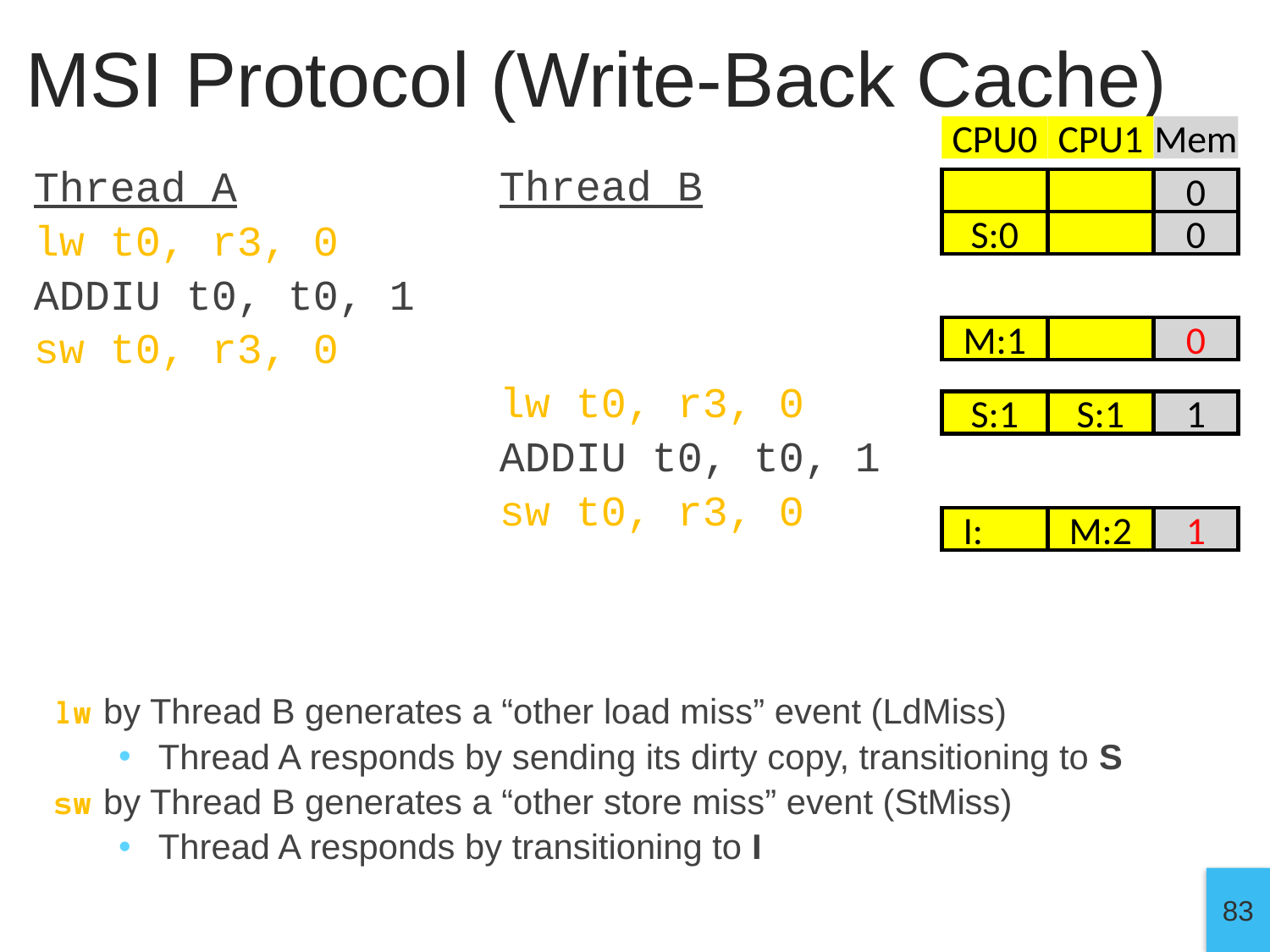

# MSI Protocol (Write-Back Cache)
CPU0
CPU1
Mem
Thread A
lw t0, r3, 0
ADDIU t0, t0, 1
sw t0, r3, 0
Thread B

lw t0, r3, 0
ADDIU t0, t0, 1
sw t0, r3, 0

0
S:0

0
M:1

0
S:1
S:1
1
I:
M:2
1
lw by Thread B generates a “other load miss” event (LdMiss)
Thread A responds by sending its dirty copy, transitioning to S
sw by Thread B generates a “other store miss” event (StMiss)
Thread A responds by transitioning to I
83